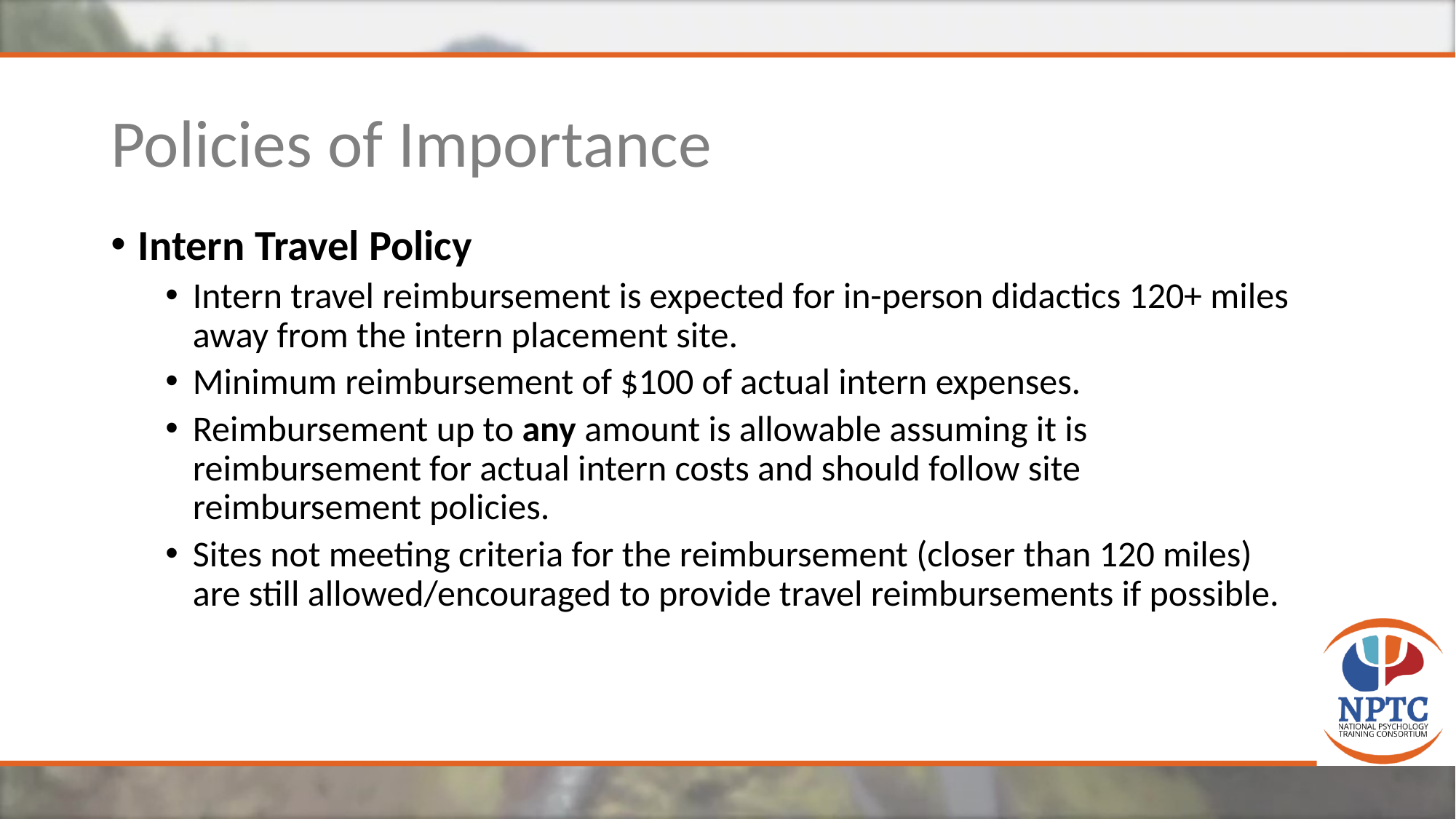

# Policies of Importance
Intern Travel Policy
Intern travel reimbursement is expected for in-person didactics 120+ miles away from the intern placement site.
Minimum reimbursement of $100 of actual intern expenses.
Reimbursement up to any amount is allowable assuming it is reimbursement for actual intern costs and should follow site reimbursement policies.
Sites not meeting criteria for the reimbursement (closer than 120 miles) are still allowed/encouraged to provide travel reimbursements if possible.